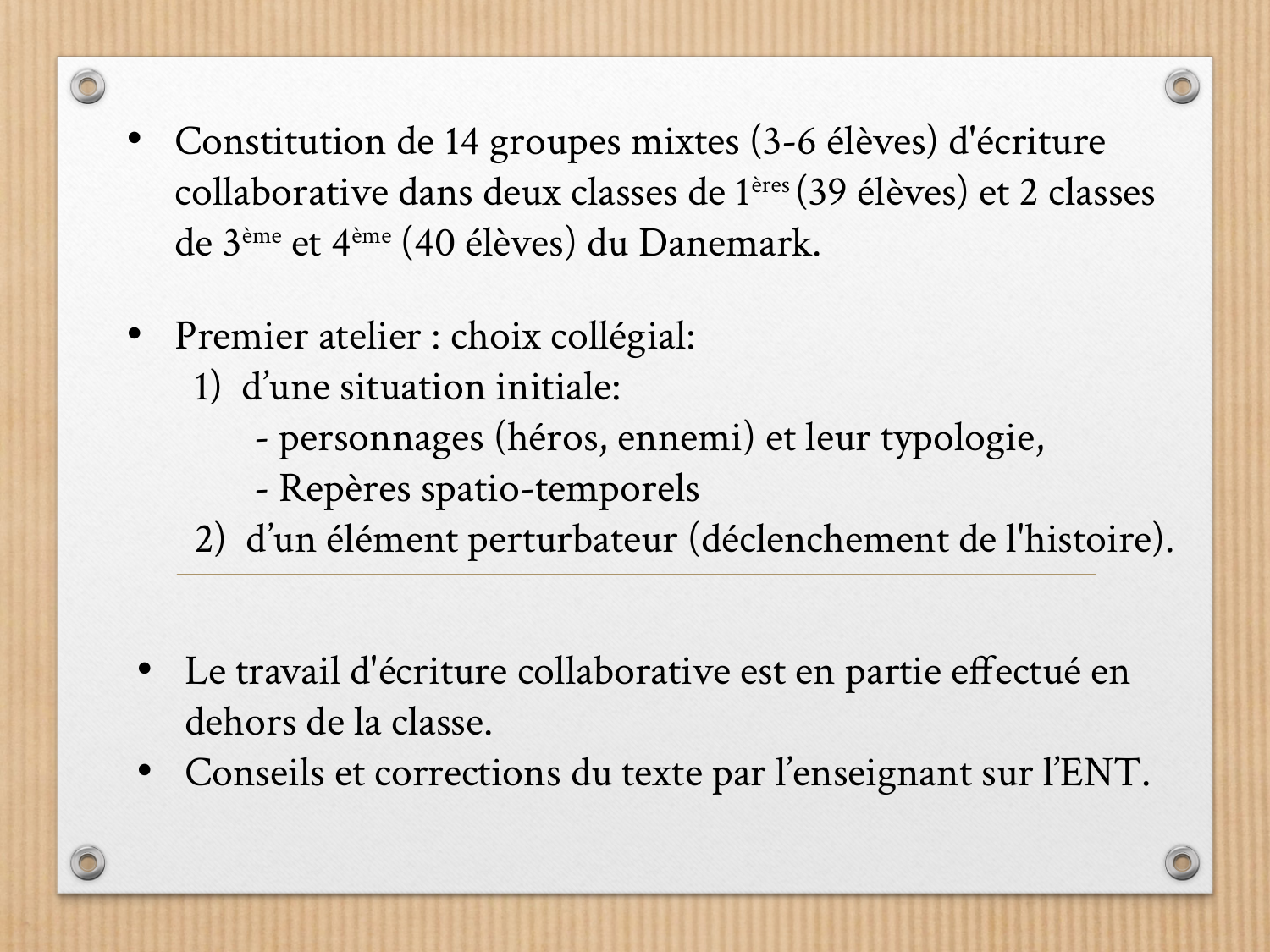

Constitution de 14 groupes mixtes (3-6 élèves) d'écriture collaborative dans deux classes de 1ères (39 élèves) et 2 classes de 3ème et 4ème (40 élèves) du Danemark.

Premier atelier : choix collégial:
       1)  d’une situation initiale:
	- personnages (héros, ennemi) et leur typologie,
	- Repères spatio-temporels
       2)  d’un élément perturbateur (déclenchement de l'histoire).

Le travail d'écriture collaborative est en partie effectué en dehors de la classe.
Conseils et corrections du texte par l’enseignant sur l’ENT.